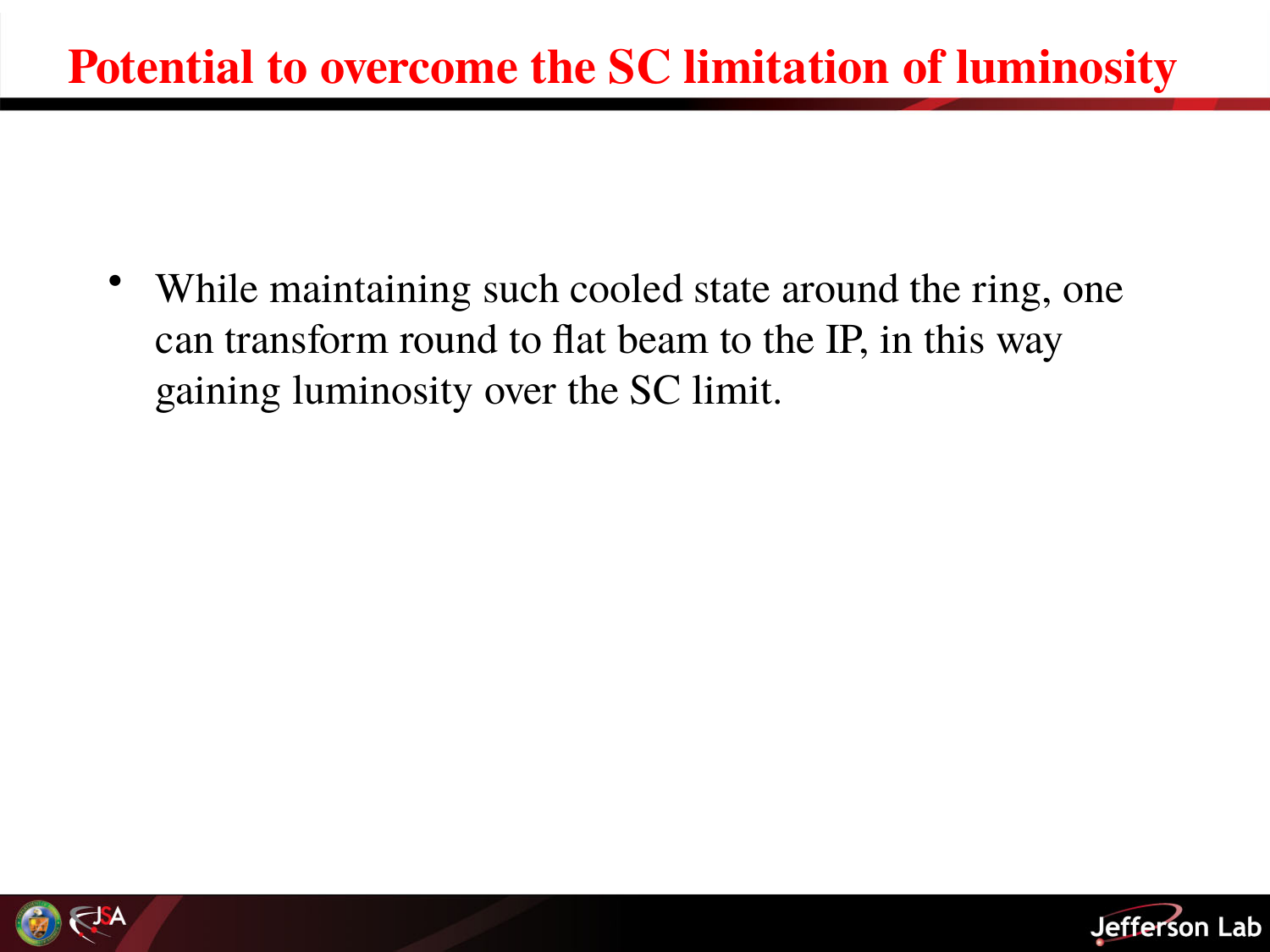

# Potential to overcome the SC limitation of luminosity
While maintaining such cooled state around the ring, one can transform round to flat beam to the IP, in this way gaining luminosity over the SC limit.